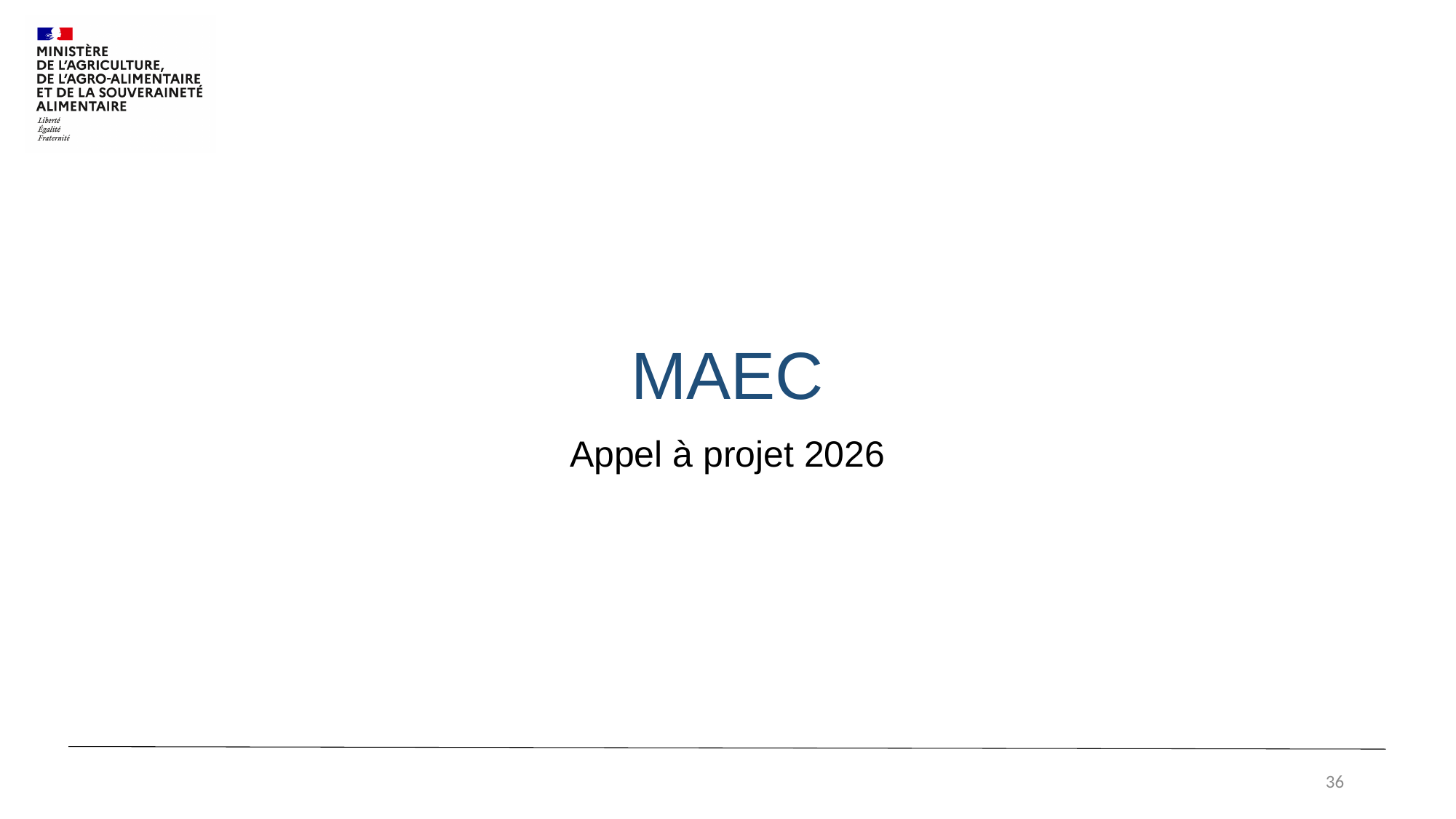

# MAEC
Appel à projet 2026
36